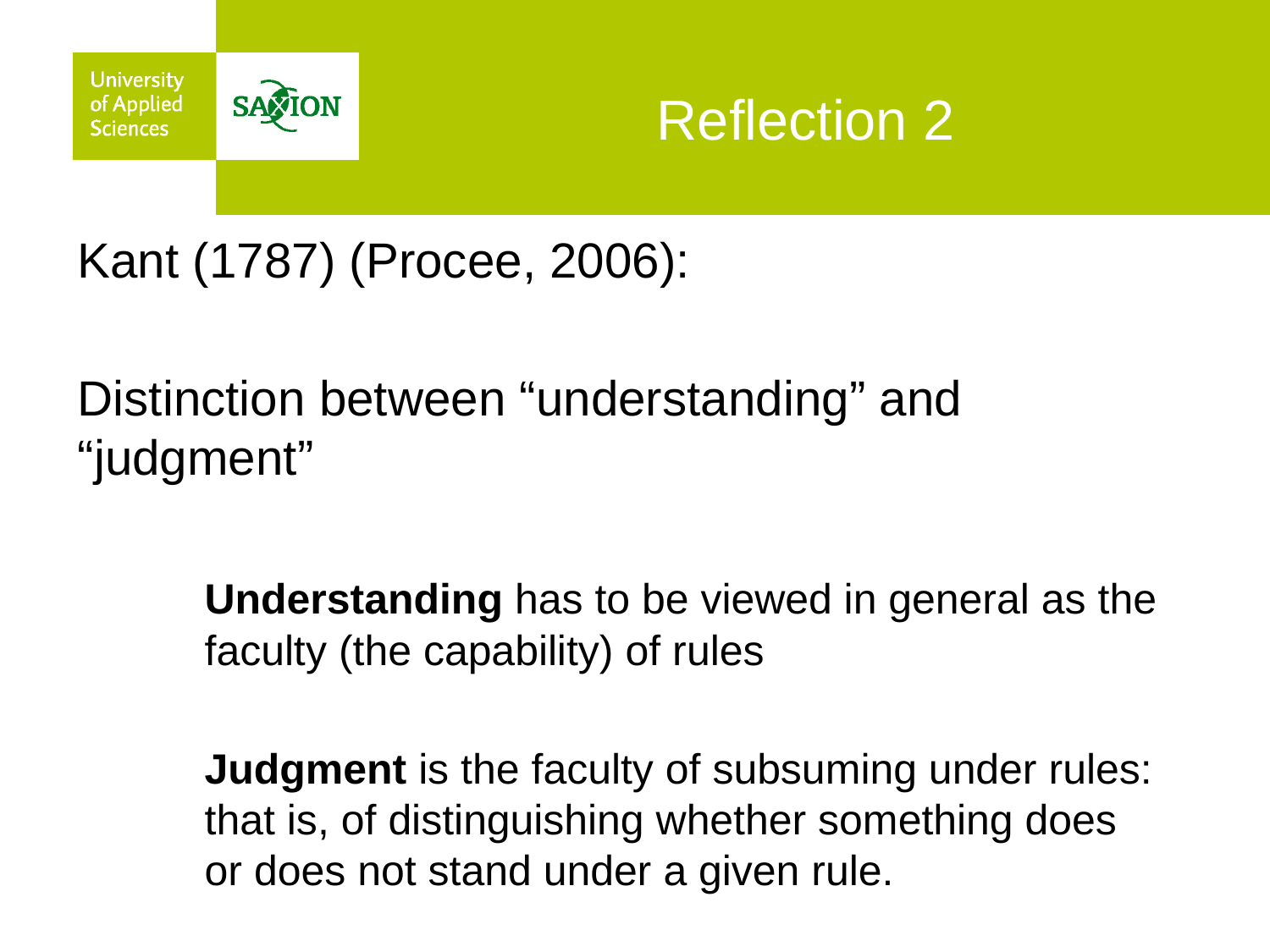

# Reflection 2
Kant (1787) (Procee, 2006):

Distinction between “understanding” and “judgment”

	Understanding has to be viewed in general as the 	faculty (the capability) of rules

	Judgment is the faculty of subsuming under rules: 	that is, of distinguishing whether something does 	or does not stand under a given rule.